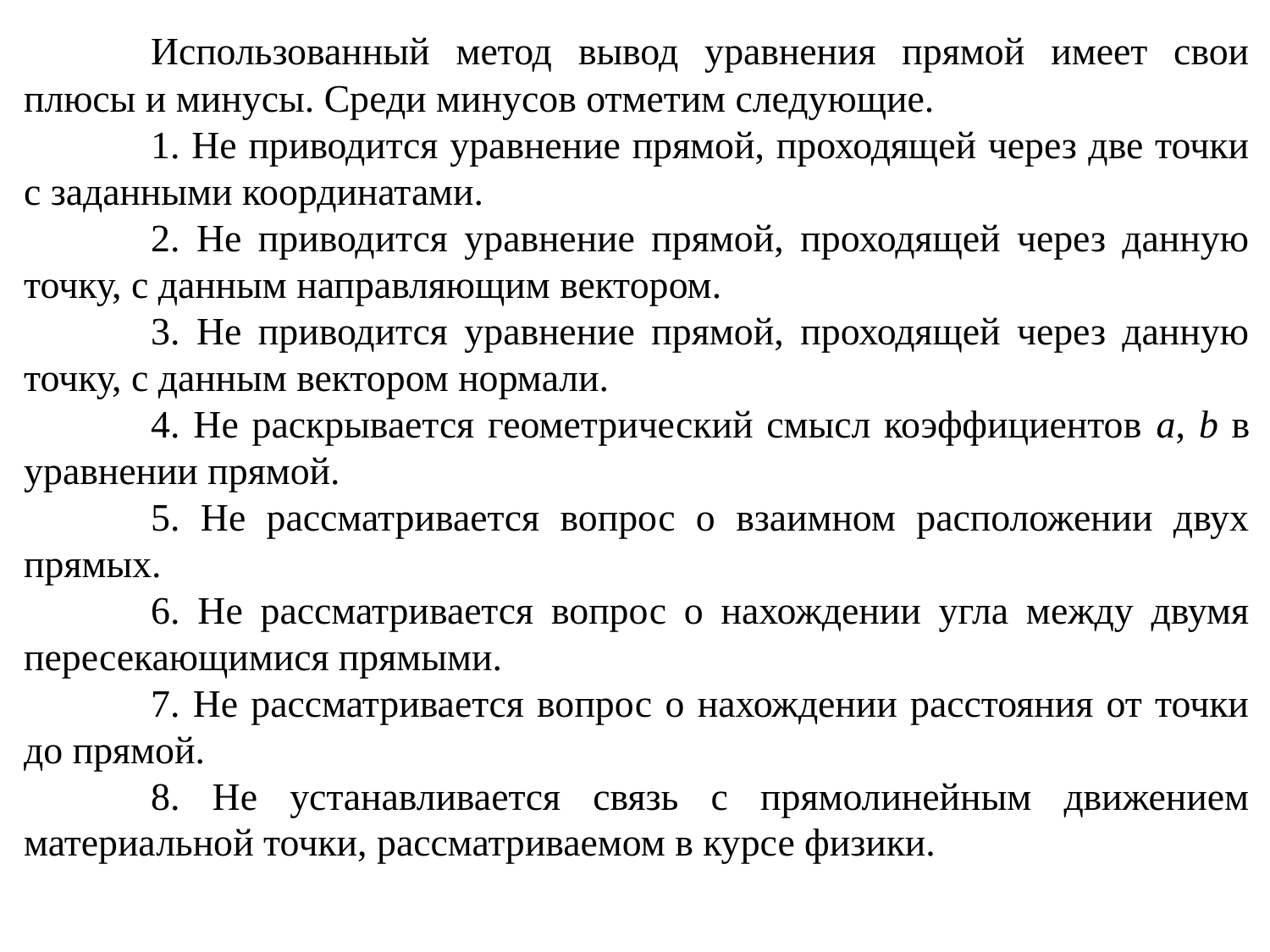

Использованный метод вывод уравнения прямой имеет свои плюсы и минусы. Среди минусов отметим следующие.
	1. Не приводится уравнение прямой, проходящей через две точки с заданными координатами.
	2. Не приводится уравнение прямой, проходящей через данную точку, с данным направляющим вектором.
	3. Не приводится уравнение прямой, проходящей через данную точку, с данным вектором нормали.
	4. Не раскрывается геометрический смысл коэффициентов a, b в уравнении прямой.
	5. Не рассматривается вопрос о взаимном расположении двух прямых.
	6. Не рассматривается вопрос о нахождении угла между двумя пересекающимися прямыми.
	7. Не рассматривается вопрос о нахождении расстояния от точки до прямой.
	8. Не устанавливается связь с прямолинейным движением материальной точки, рассматриваемом в курсе физики.